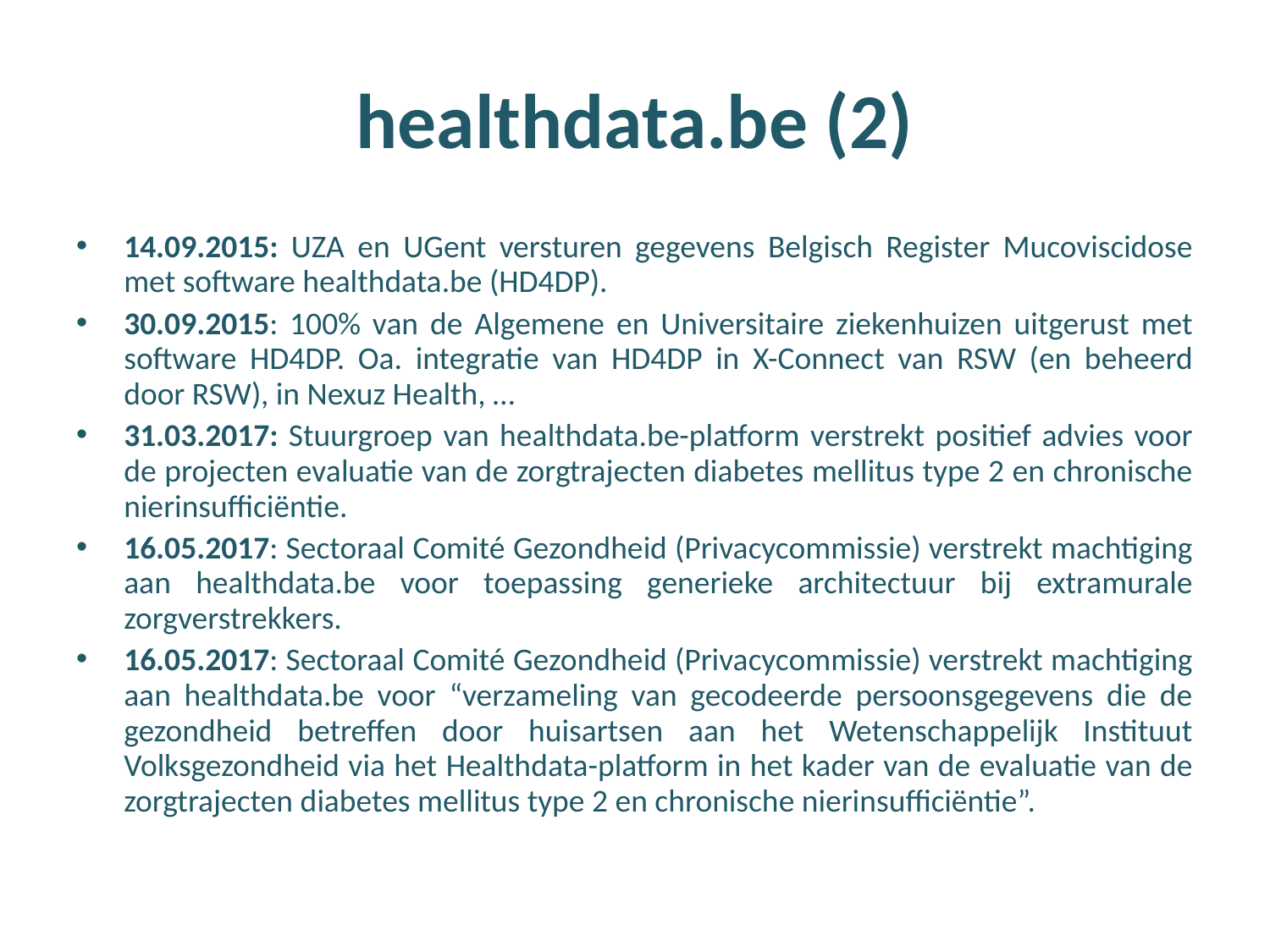

# healthdata.be (2)
14.09.2015: UZA en UGent versturen gegevens Belgisch Register Mucoviscidose met software healthdata.be (HD4DP).
30.09.2015: 100% van de Algemene en Universitaire ziekenhuizen uitgerust met software HD4DP. Oa. integratie van HD4DP in X-Connect van RSW (en beheerd door RSW), in Nexuz Health, …
31.03.2017: Stuurgroep van healthdata.be-platform verstrekt positief advies voor de projecten evaluatie van de zorgtrajecten diabetes mellitus type 2 en chronische nierinsufficiëntie.
16.05.2017: Sectoraal Comité Gezondheid (Privacycommissie) verstrekt machtiging aan healthdata.be voor toepassing generieke architectuur bij extramurale zorgverstrekkers.
16.05.2017: Sectoraal Comité Gezondheid (Privacycommissie) verstrekt machtiging aan healthdata.be voor “verzameling van gecodeerde persoonsgegevens die de gezondheid betreffen door huisartsen aan het Wetenschappelijk Instituut Volksgezondheid via het Healthdata-platform in het kader van de evaluatie van de zorgtrajecten diabetes mellitus type 2 en chronische nierinsufficiëntie”.